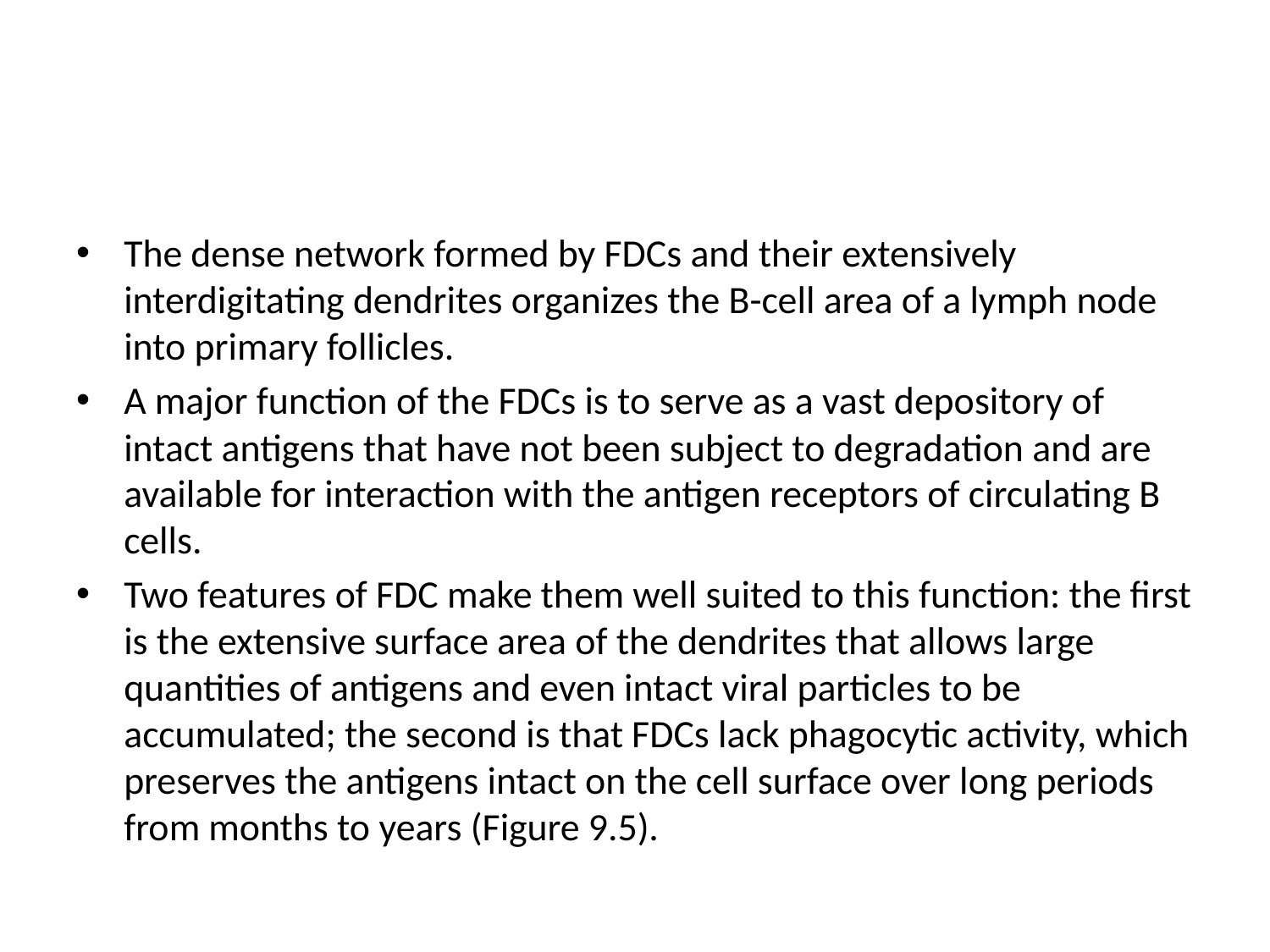

#
The dense network formed by FDCs and their extensively interdigitating dendrites organizes the B-cell area of a lymph node into primary follicles.
A major function of the FDCs is to serve as a vast depository of intact antigens that have not been subject to degradation and are available for interaction with the antigen receptors of circulating B cells.
Two features of FDC make them well suited to this function: the first is the extensive surface area of the dendrites that allows large quantities of antigens and even intact viral particles to be accumulated; the second is that FDCs lack phagocytic activity, which preserves the antigens intact on the cell surface over long periods from months to years (Figure 9.5).